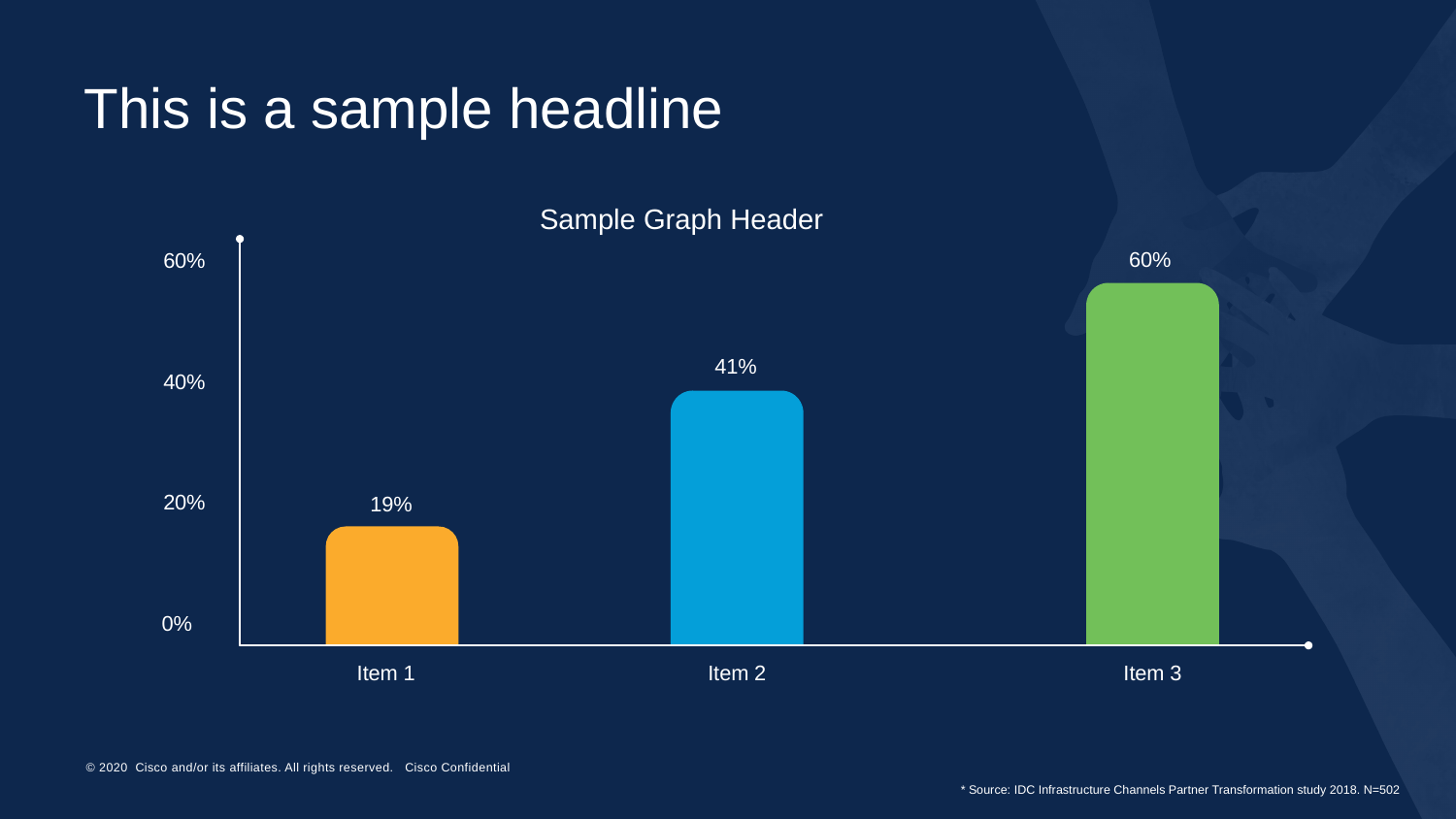

# This is a sample headline
Sample Graph Header
60%

Item 3
60%
40%
20%
0%
41%

Item 2
19%

Item 1
* Source: IDC Infrastructure Channels Partner Transformation study 2018. N=502